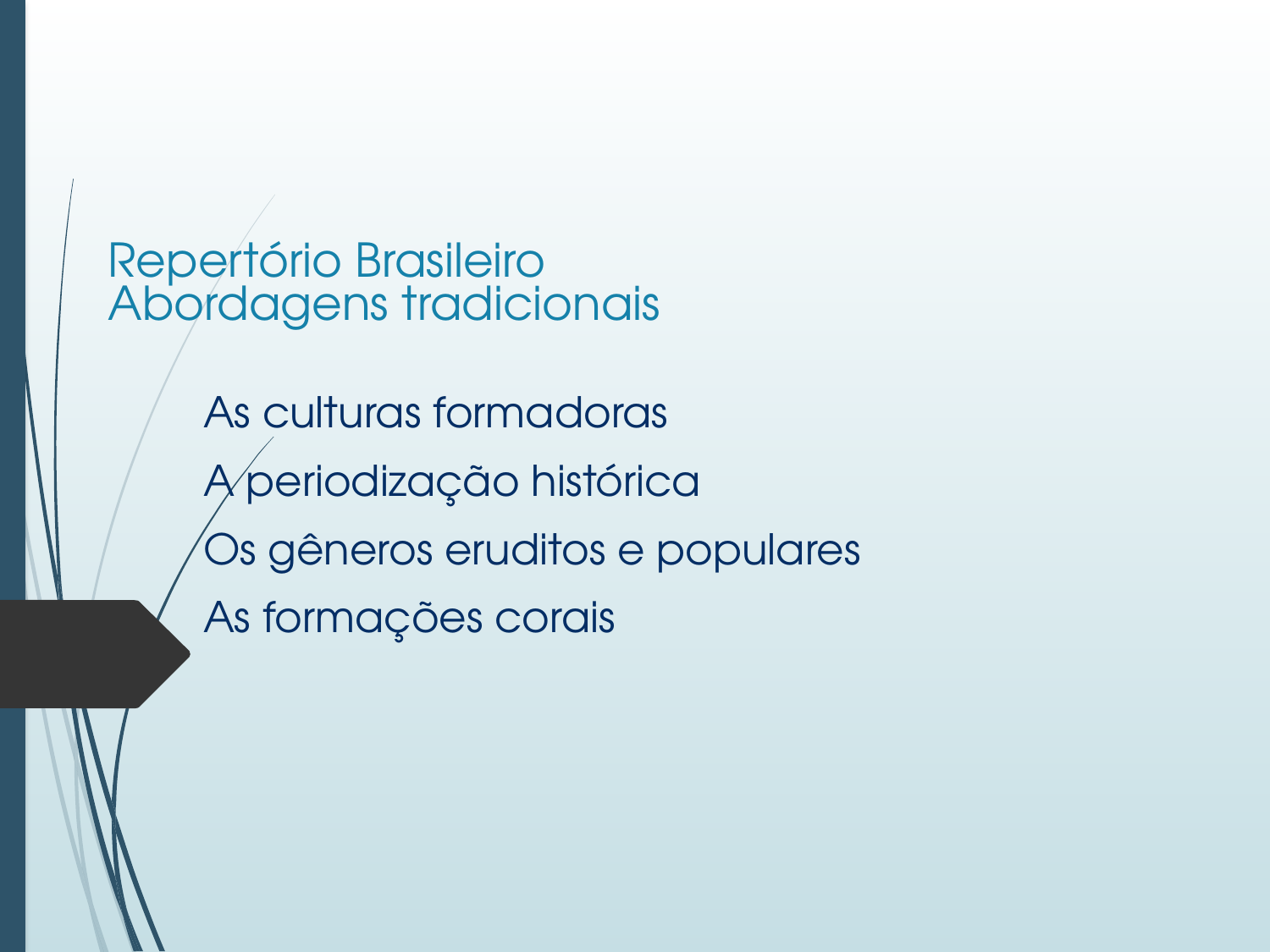

# Repertório Brasileiro Abordagens tradicionais
As culturas formadoras
A periodização histórica
Os gêneros eruditos e populares
As formações corais